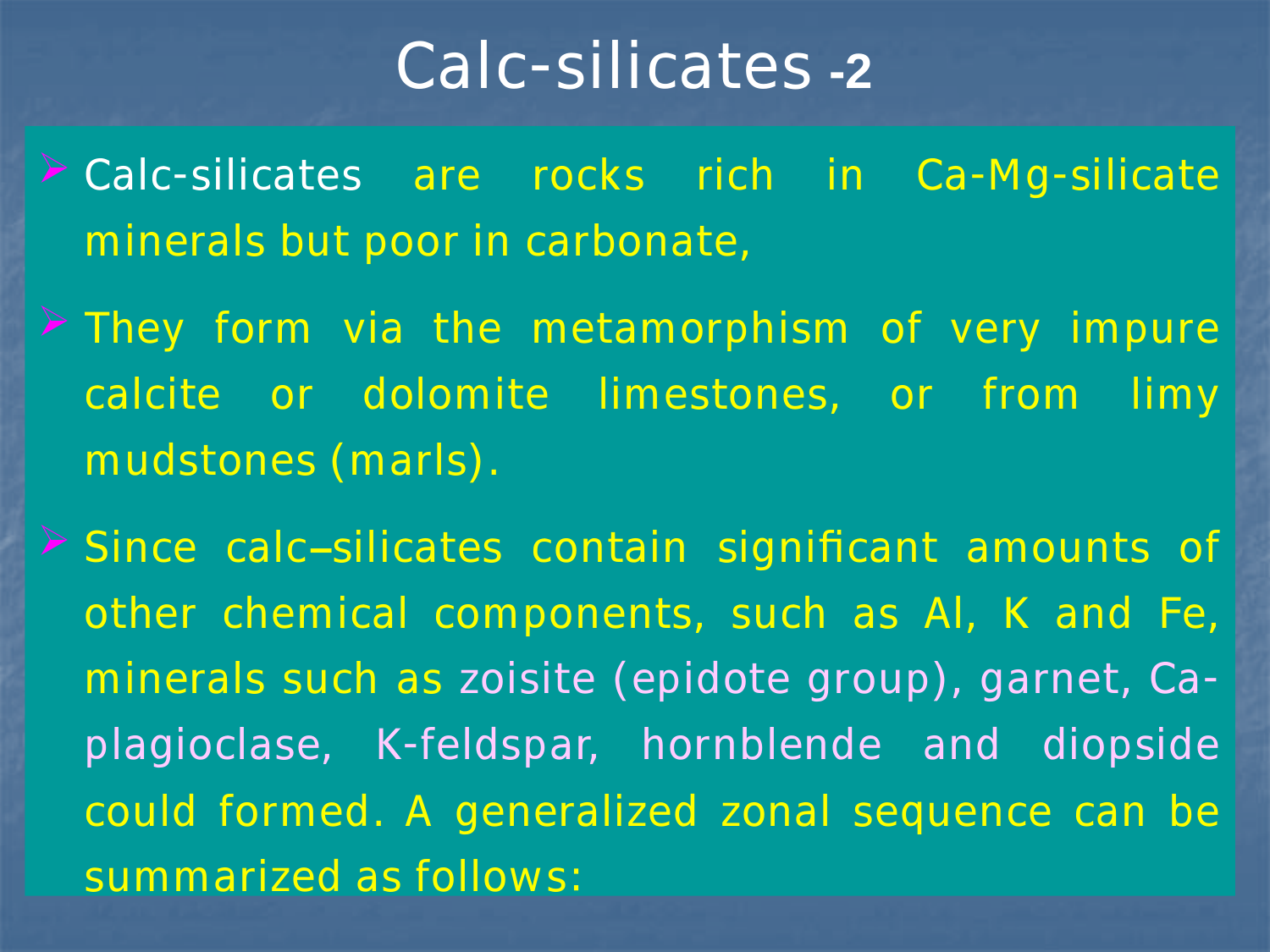

# 2- Calc-silicates
Calc-silicates are rocks rich in Ca-Mg-silicate minerals but poor in carbonate,
They form via the metamorphism of very impure calcite or dolomite limestones, or from limy mudstones (marls).
Since calc–silicates contain significant amounts of other chemical components, such as Al, K and Fe, minerals such as zoisite (epidote group), garnet, Ca-plagioclase, K-feldspar, hornblende and diopside could formed. A generalized zonal sequence can be summarized as follows: